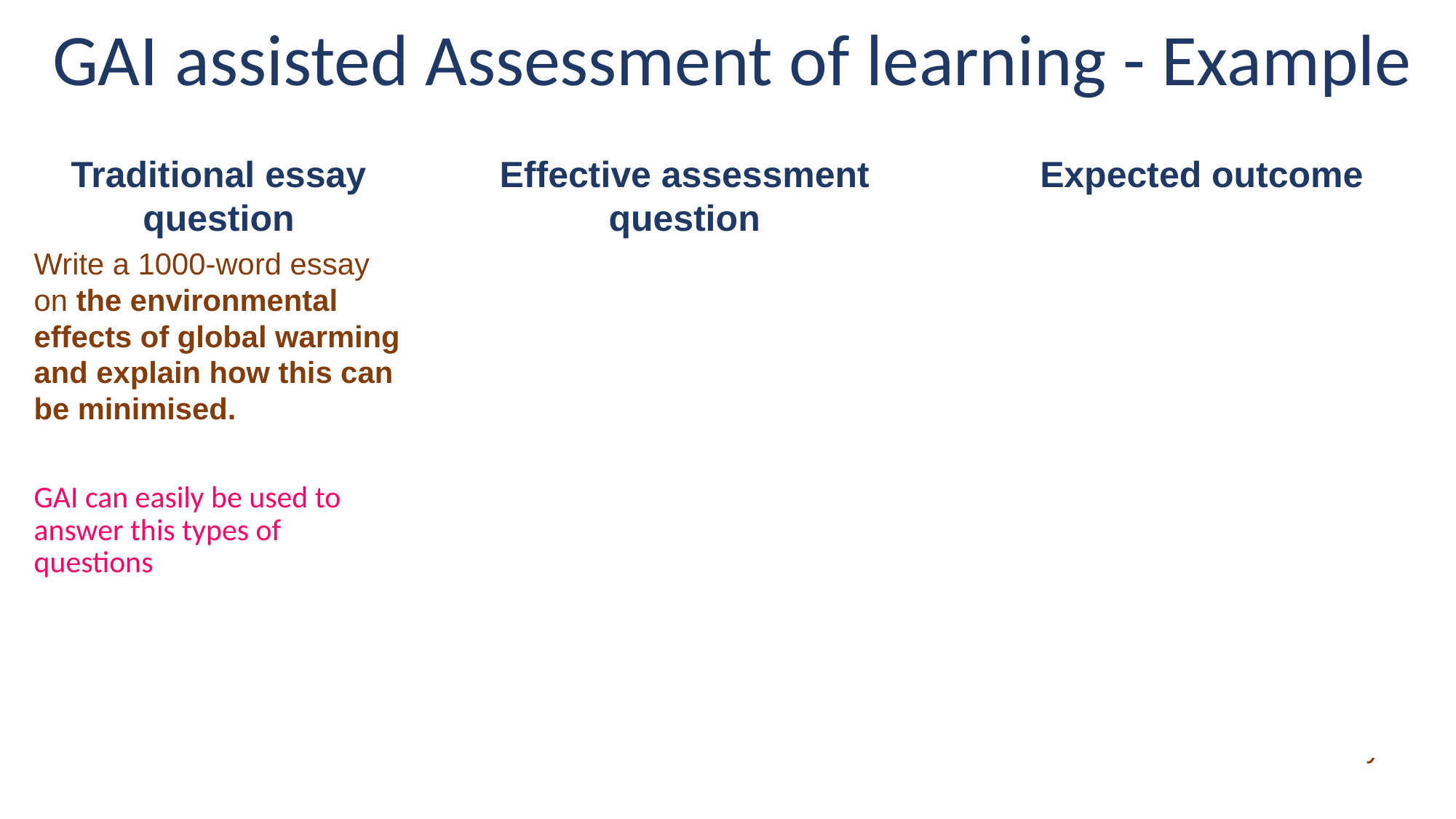

GAI assisted Assessment of learning - Example
| Traditional essay question | Effective assessment question | Expected outcome |
| --- | --- | --- |
| Write a 1000-word essay on the environmental effects of global warming and explain how this can be minimised. GAI can easily be used to answer this types of questions | This question can be transformed into three parts for group work. Each student will be asked to find answers using Chat-GPT. Write a 500-word essay on global warming. Write a 500-word essay the environmental effects of global warming. Write 500-word essay on how to minimise global warming Then they are expected to work together to produce a 1000-word critical summary of their findings (and submit with their individual Chat-GPT generated essays) | The assessment ensures that each student reads the essays produced by Chat-GPT, takes short notes, and explains their findings to their group. Then they will work together to produce a critical analysis of the information gathered from Chat-GPT. Although there is a chance to use the Chat-GPT to produce the final critical analysis, the task expects them to submit individual Chat-CPT generated essays. This ensures their own critical analysis |